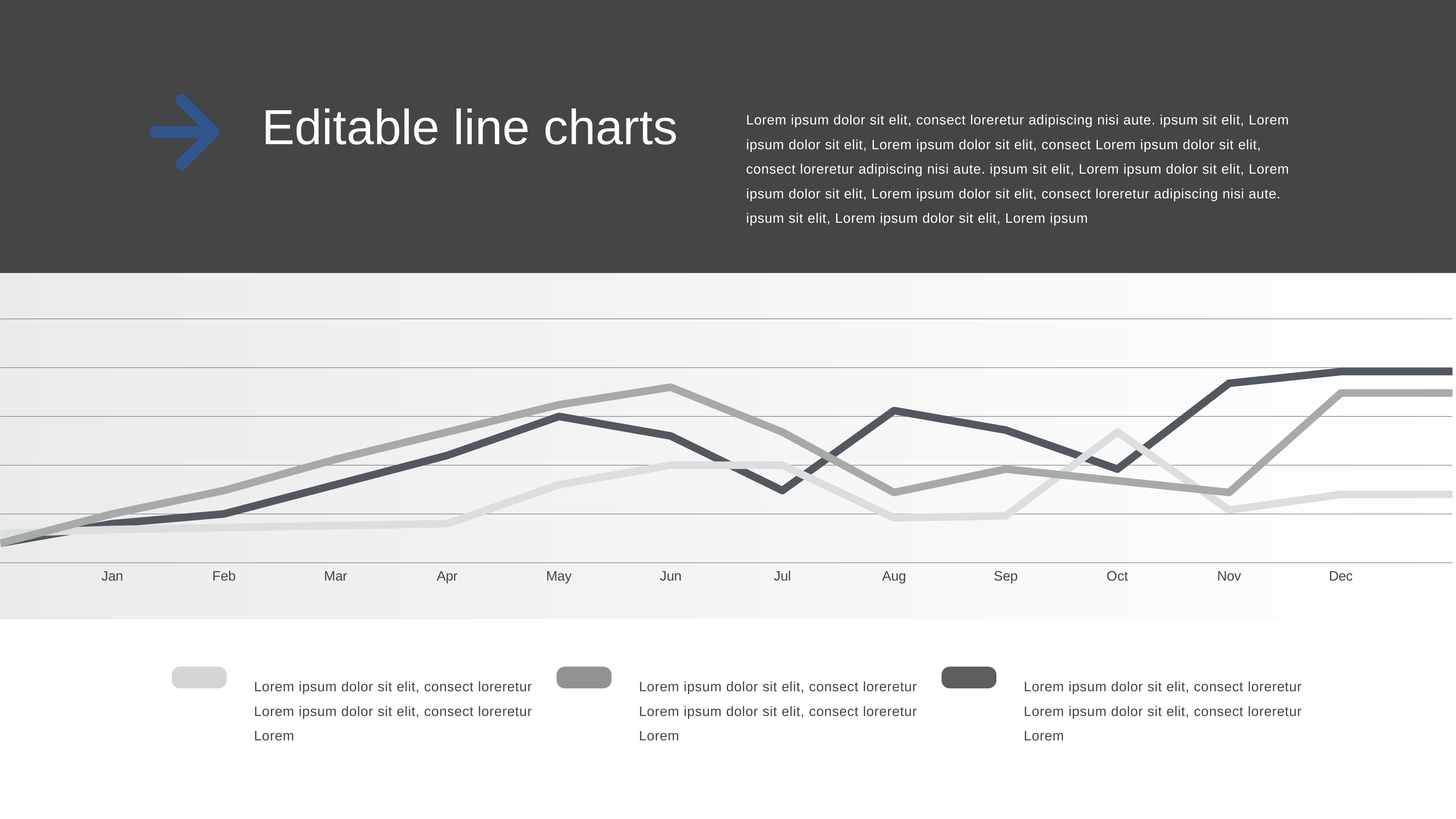

Editable line charts
Lorem ipsum dolor sit elit, consect loreretur adipiscing nisi aute. ipsum sit elit, Lorem ipsum dolor sit elit, Lorem ipsum dolor sit elit, consect Lorem ipsum dolor sit elit, consect loreretur adipiscing nisi aute. ipsum sit elit, Lorem ipsum dolor sit elit, Lorem ipsum dolor sit elit, Lorem ipsum dolor sit elit, consect loreretur adipiscing nisi aute. ipsum sit elit, Lorem ipsum dolor sit elit, Lorem ipsum

### Chart

| Category | Region 1 | Region 2 | Region 3 |
|---|---|---|---|
|  | 10.0 | 15.0 | 10.0 |
| Jan | 20.0 | 17.0 | 25.0 |
| Feb | 25.0 | 18.0 | 37.0 |
| Mar | 40.0 | 19.0 | 53.0 |
| Apr | 55.0 | 20.0 | 67.0 |
| May | 75.0 | 40.0 | 81.0 |
| Jun | 65.0 | 50.0 | 90.0 |
| Jul | 37.0 | 50.0 | 67.0 |
| Aug | 78.0 | 23.0 | 36.0 |
| Sep | 68.0 | 24.0 | 48.0 |
| Oct | 48.0 | 67.0 | 42.0 |
| Nov | 92.0 | 27.0 | 36.0 |
| Dec | 98.0 | 35.0 | 87.0 |
|  | 98.0 | 35.0 | 87.0 |
Lorem ipsum dolor sit elit, consect loreretur Lorem ipsum dolor sit elit, consect loreretur Lorem

Lorem ipsum dolor sit elit, consect loreretur Lorem ipsum dolor sit elit, consect loreretur Lorem

Lorem ipsum dolor sit elit, consect loreretur Lorem ipsum dolor sit elit, consect loreretur Lorem